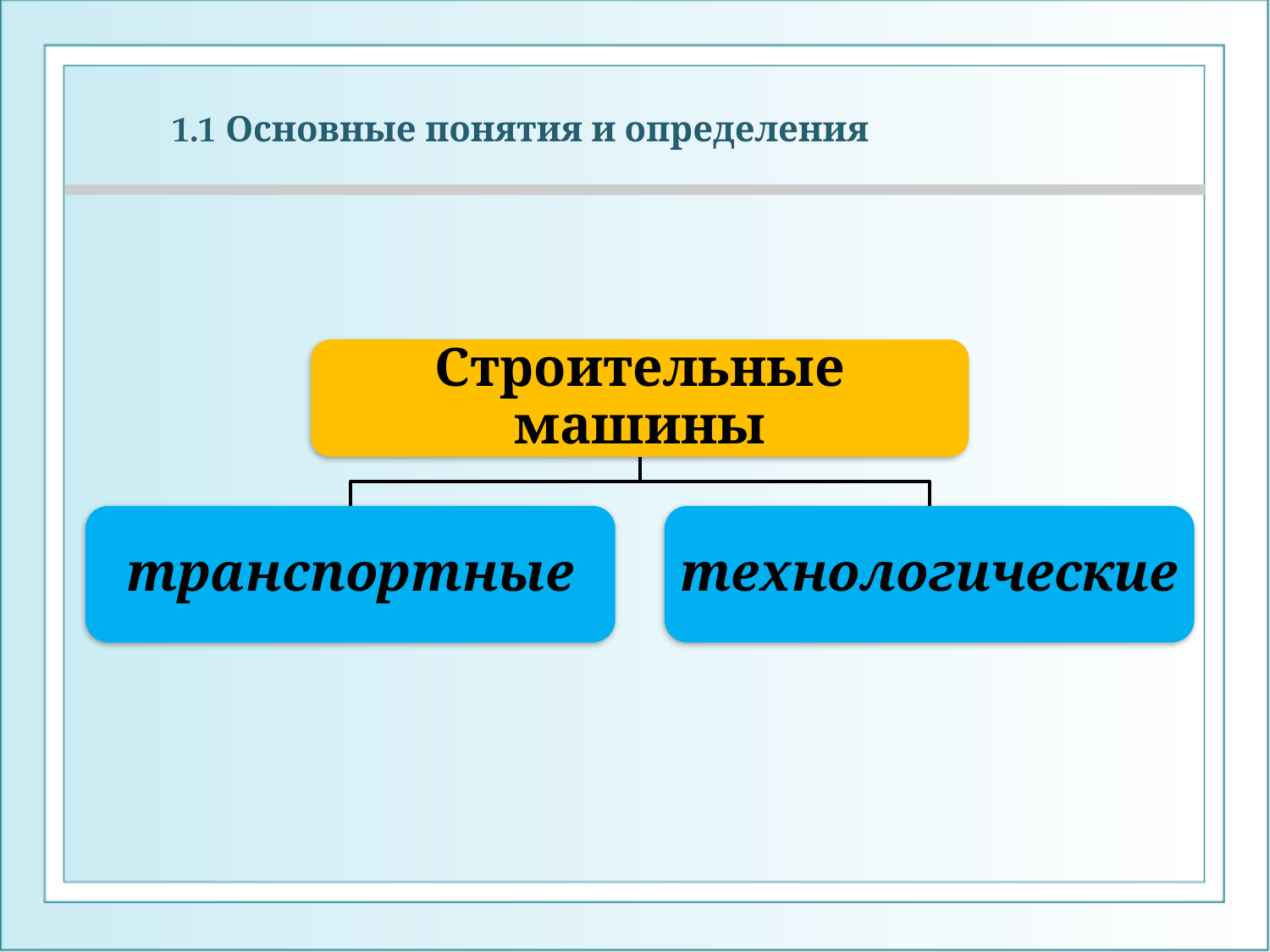

1.1 Основные понятия и определения

Строительные машины
транспортные
технологические